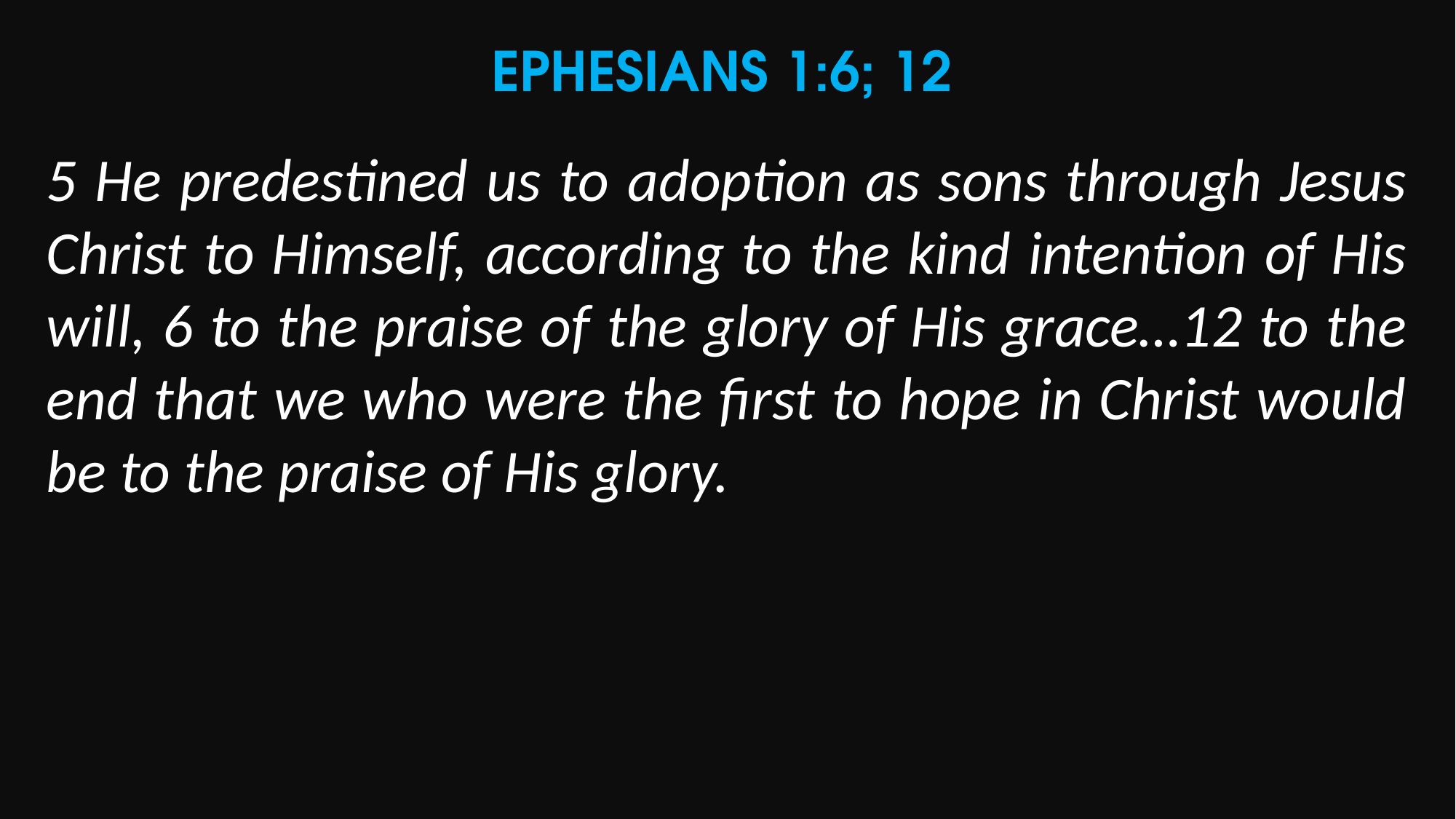

Ephesians 1:6; 12
5 He predestined us to adoption as sons through Jesus Christ to Himself, according to the kind intention of His will, 6 to the praise of the glory of His grace…12 to the end that we who were the first to hope in Christ would be to the praise of His glory.